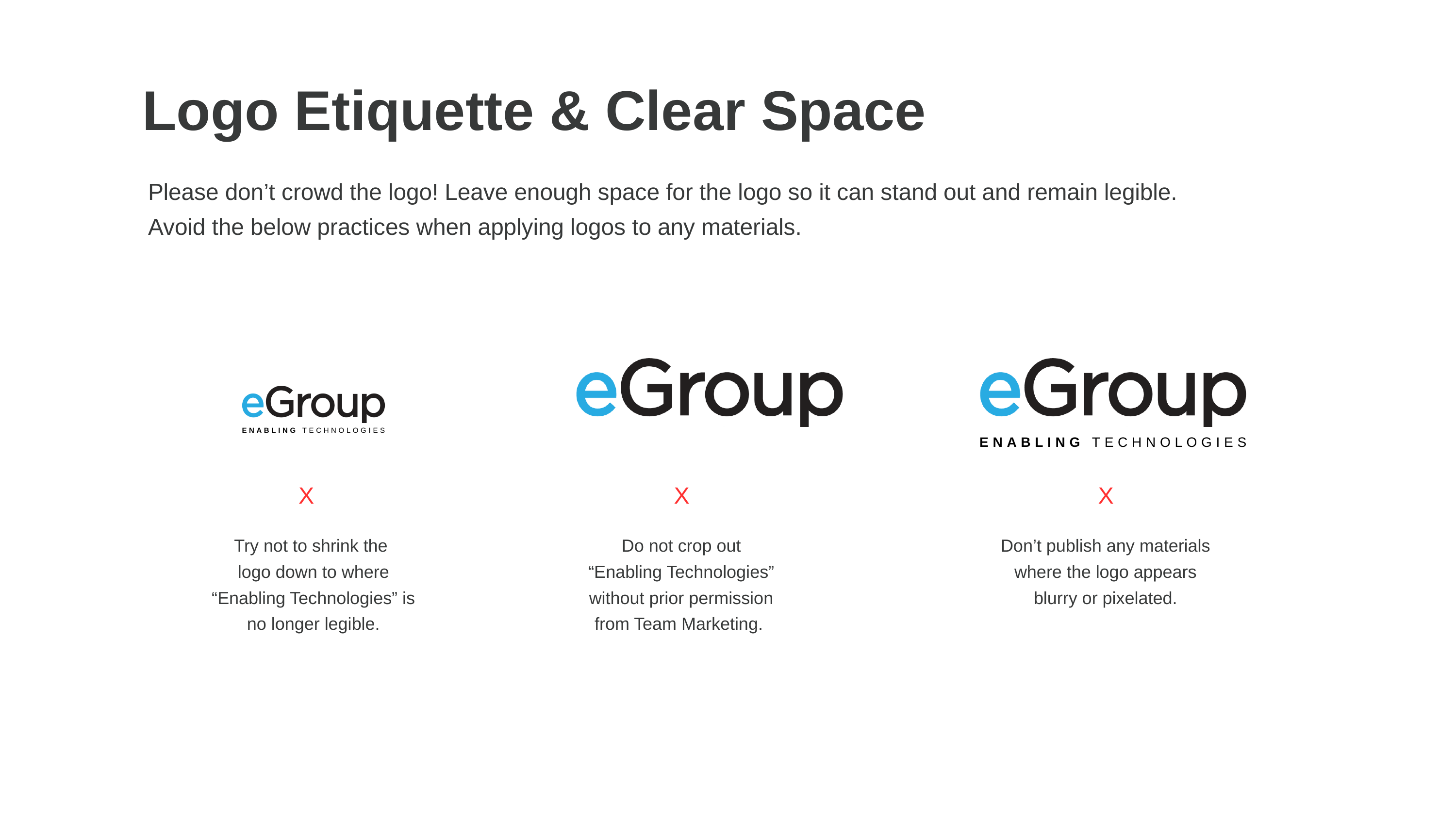

Logo Etiquette & Clear Space
Please don’t crowd the logo! Leave enough space for the logo so it can stand out and remain legible.
Avoid the below practices when applying logos to any materials.

ENABLING TECHNOLOGIES

ENABLING TECHNOLOGIES
X
X
X
Try not to shrink the
logo down to where “Enabling Technologies” is no longer legible.
Do not crop out “Enabling Technologies” without prior permission from Team Marketing.
Don’t publish any materials where the logo appears blurry or pixelated.